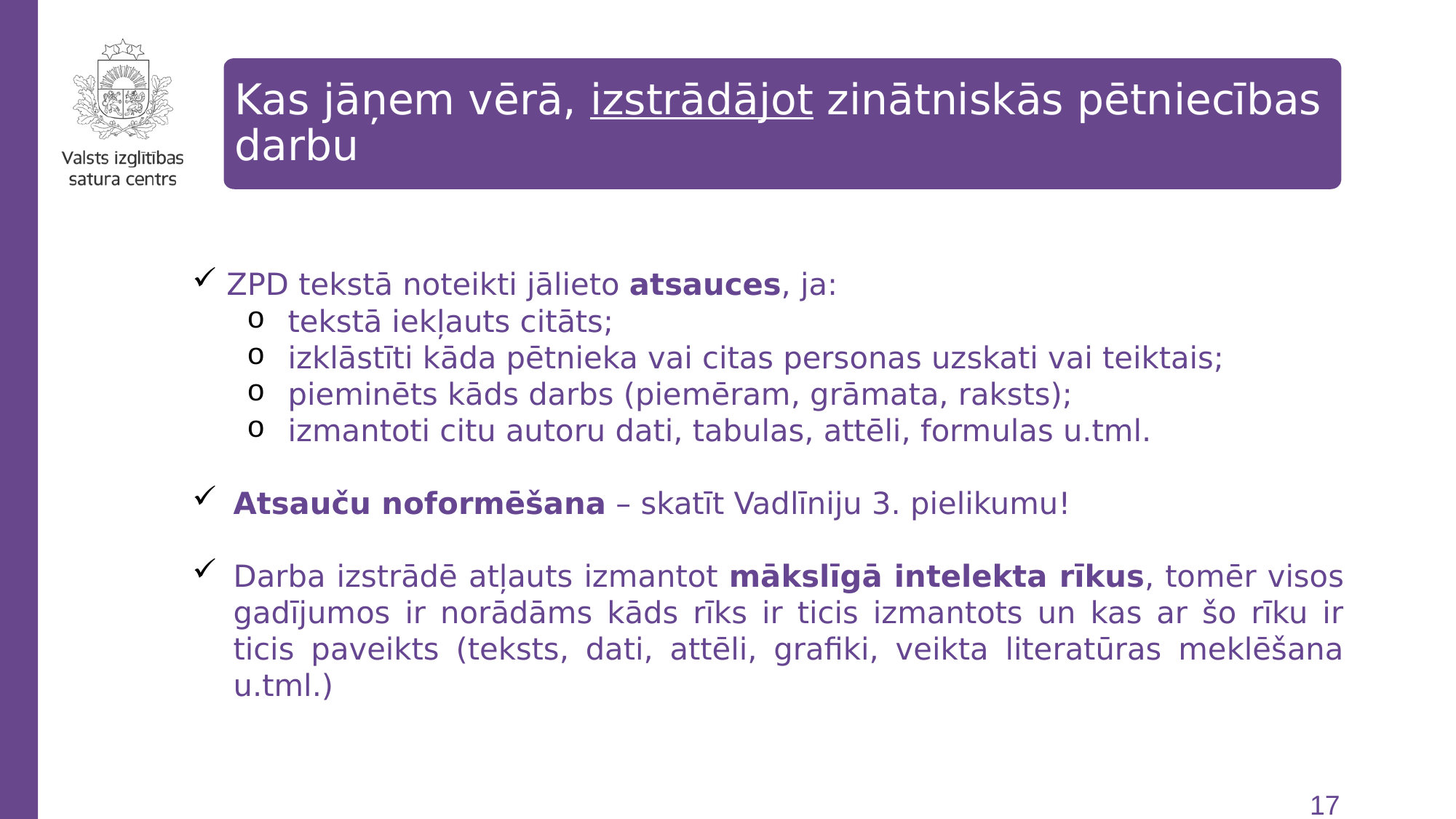

Kas jāņem vērā, izstrādājot zinātniskās pētniecības darbu
Informācija par Latvijas skolēnu 49. zinātniskās pētniecības darbu konferenci
ZPD tekstā noteikti jālieto atsauces, ja:
tekstā iekļauts citāts;
izklāstīti kāda pētnieka vai citas personas uzskati vai teiktais;
pieminēts kāds darbs (piemēram, grāmata, raksts);
izmantoti citu autoru dati, tabulas, attēli, formulas u.tml.

Atsauču noformēšana – skatīt Vadlīniju 3. pielikumu!

Darba izstrādē atļauts izmantot mākslīgā intelekta rīkus, tomēr visos gadījumos ir norādāms kāds rīks ir ticis izmantots un kas ar šo rīku ir ticis paveikts (teksts, dati, attēli, grafiki, veikta literatūras meklēšana u.tml.)

110488
62552
57150
55049
50852
47800
17